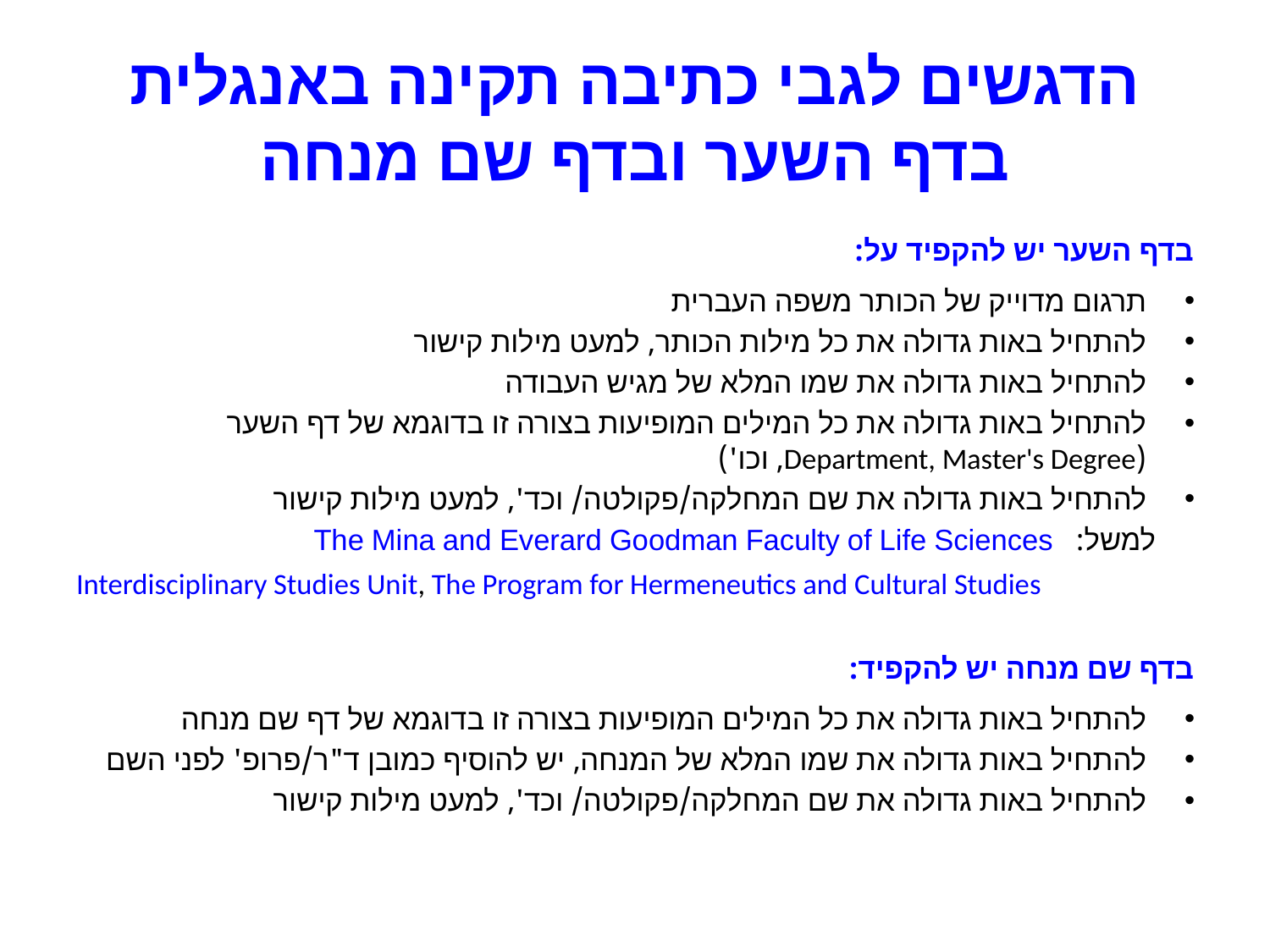

הדגשים לגבי כתיבה תקינה באנגלית בדף השער ובדף שם מנחה
בדף השער יש להקפיד על:
תרגום מדוייק של הכותר משפה העברית
להתחיל באות גדולה את כל מילות הכותר, למעט מילות קישור
להתחיל באות גדולה את שמו המלא של מגיש העבודה
להתחיל באות גדולה את כל המילים המופיעות בצורה זו בדוגמא של דף השער  (Department, Master's Degree, וכו')
להתחיל באות גדולה את שם המחלקה/פקולטה/ וכד', למעט מילות קישור
     למשל: The Mina and Everard Goodman Faculty of Life Sciences
Interdisciplinary Studies Unit, The Program for Hermeneutics and Cultural Studies

בדף שם מנחה יש להקפיד:
להתחיל באות גדולה את כל המילים המופיעות בצורה זו בדוגמא של דף שם מנחה
להתחיל באות גדולה את שמו המלא של המנחה, יש להוסיף כמובן ד"ר/פרופ' לפני השם
להתחיל באות גדולה את שם המחלקה/פקולטה/ וכד', למעט מילות קישור